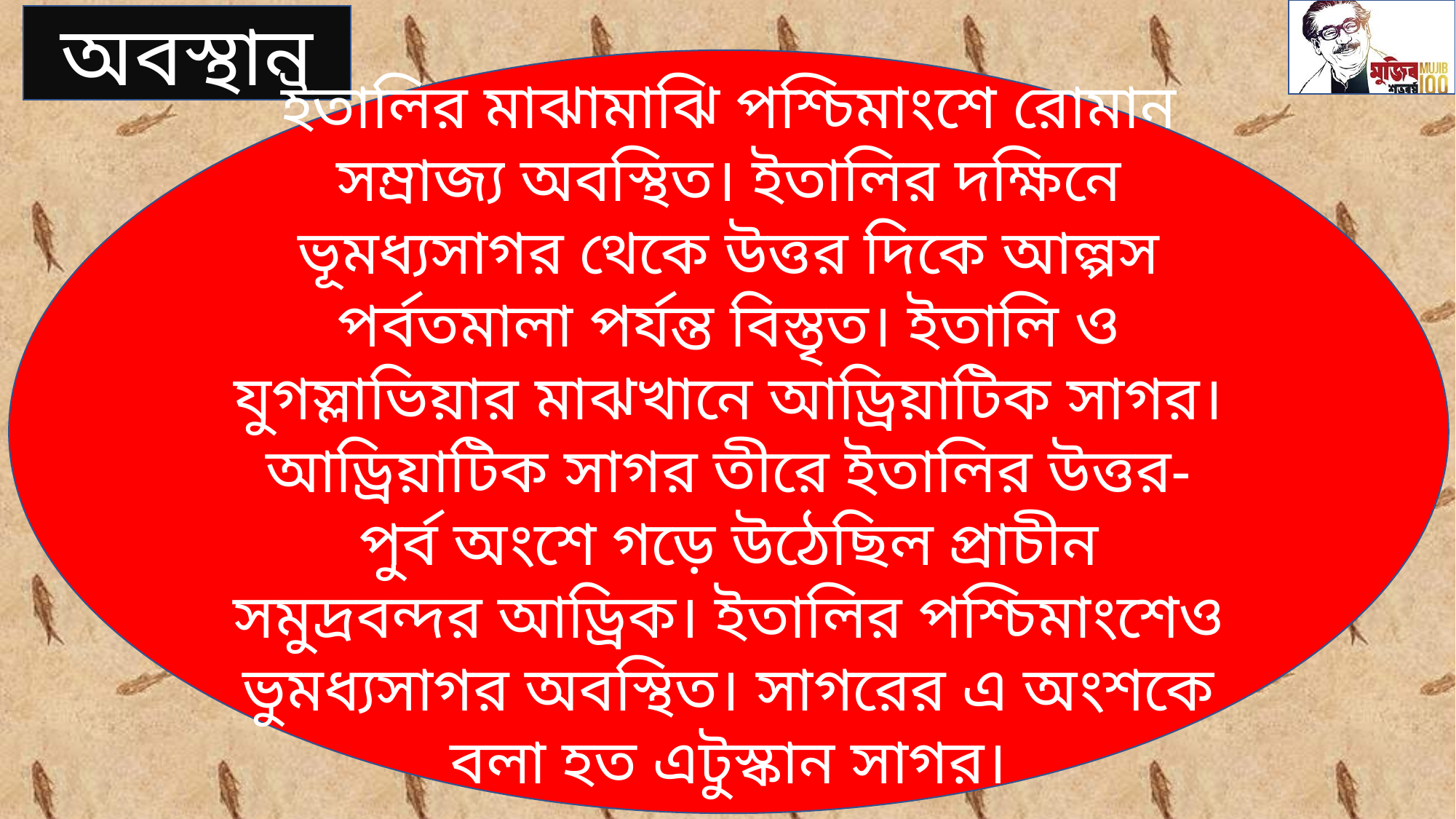

অবস্থান
ইতালির মাঝামাঝি পশ্চিমাংশে রোমান সম্রাজ্য অবস্থিত। ইতালির দক্ষিনে ভূমধ্যসাগর থেকে উত্তর দিকে আল্পস পর্বতমালা পর্যন্ত বিস্তৃত। ইতালি ও যুগস্লাভিয়ার মাঝখানে আড্রিয়াটিক সাগর। আড্রিয়াটিক সাগর তীরে ইতালির উত্তর-পুর্ব অংশে গড়ে উঠেছিল প্রাচীন সমুদ্রবন্দর আড্রিক। ইতালির পশ্চিমাংশেও ভুমধ্যসাগর অবস্থিত। সাগরের এ অংশকে বলা হত এটুস্কান সাগর।